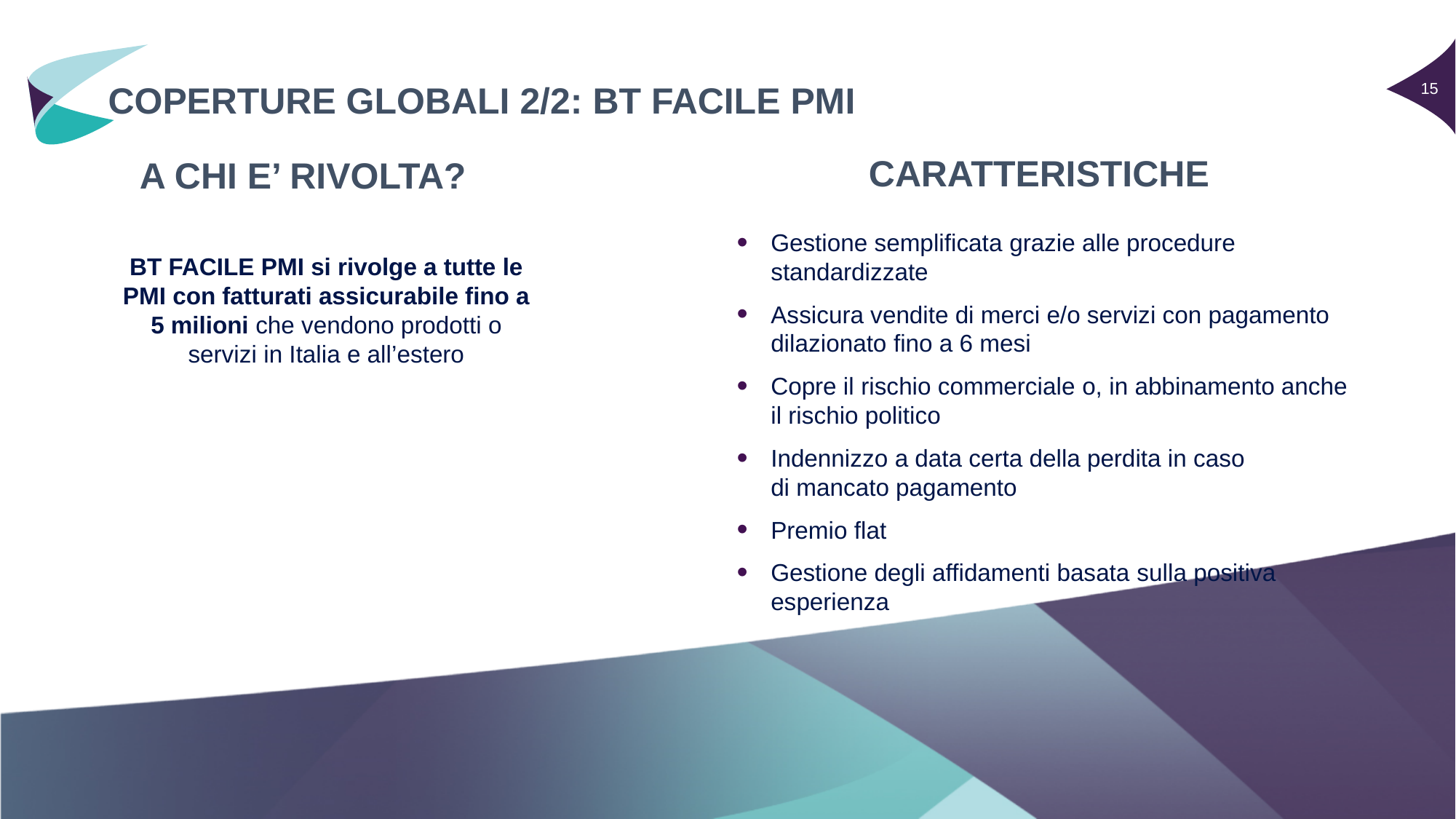

COPERTURE GLOBALI 2/2: BT FACILE PMI

A CHI E’ RIVOLTA?
CARATTERISTICHE
Gestione semplificata grazie alle procedure standardizzate
Assicura vendite di merci e/o servizi con pagamento dilazionato fino a 6 mesi
Copre il rischio commerciale o, in abbinamento anche  il rischio politico
Indennizzo a data certa della perdita in caso
di mancato pagamento
Premio flat
Gestione degli affidamenti basata sulla positiva esperienza
BT FACILE PMI si rivolge a tutte le PMI con fatturati assicurabile fino a 5 milioni che vendono prodotti o servizi in Italia e all’estero